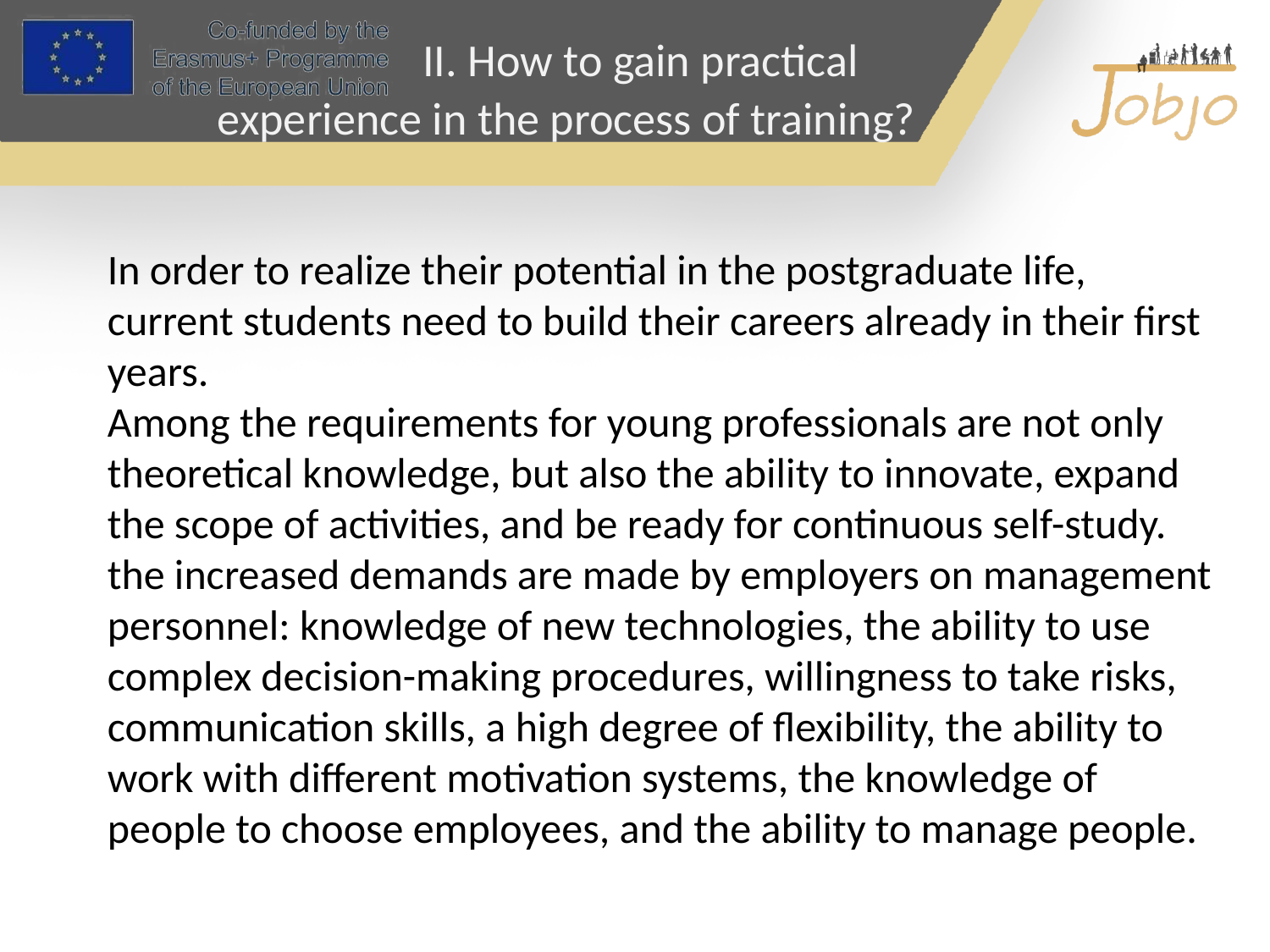

II. How to gain practical
experience in the process of training?
In order to realize their potential in the postgraduate life, current students need to build their careers already in their first years.
Among the requirements for young professionals are not only theoretical knowledge, but also the ability to innovate, expand the scope of activities, and be ready for continuous self-study. the increased demands are made by employers on management personnel: knowledge of new technologies, the ability to use complex decision-making procedures, willingness to take risks, communication skills, a high degree of flexibility, the ability to work with different motivation systems, the knowledge of people to choose employees, and the ability to manage people.